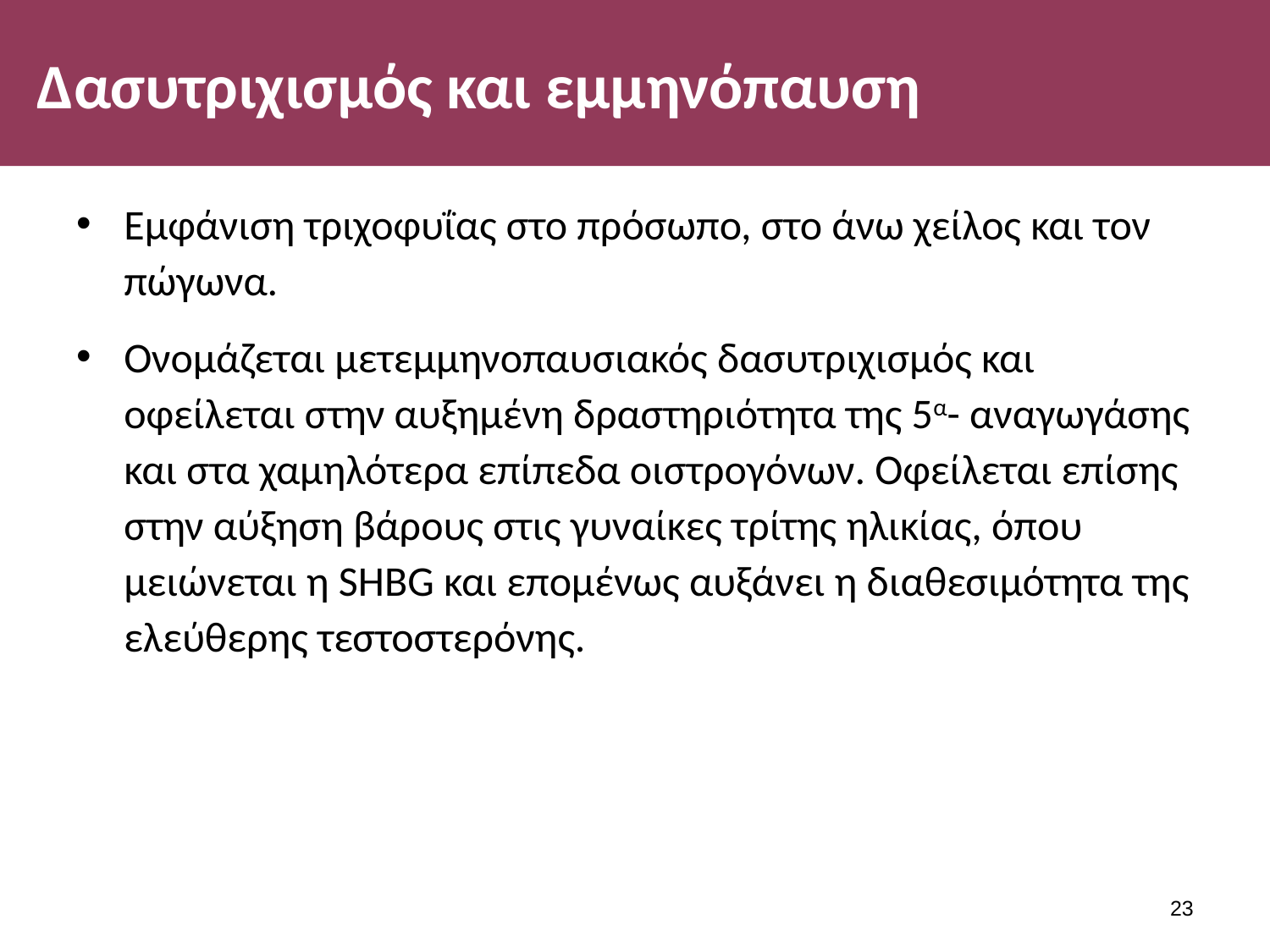

# Δασυτριχισμός και εμμηνόπαυση
Εμφάνιση τριχοφυΐας στο πρόσωπο, στο άνω χείλος και τον πώγωνα.
Ονομάζεται μετεμμηνοπαυσιακός δασυτριχισμός και οφείλεται στην αυξημένη δραστηριότητα της 5α- αναγωγάσης και στα χαμηλότερα επίπεδα οιστρογόνων. Οφείλεται επίσης στην αύξηση βάρους στις γυναίκες τρίτης ηλικίας, όπου μειώνεται η SHBG και επομένως αυξάνει η διαθεσιμότητα της ελεύθερης τεστοστερόνης.
23